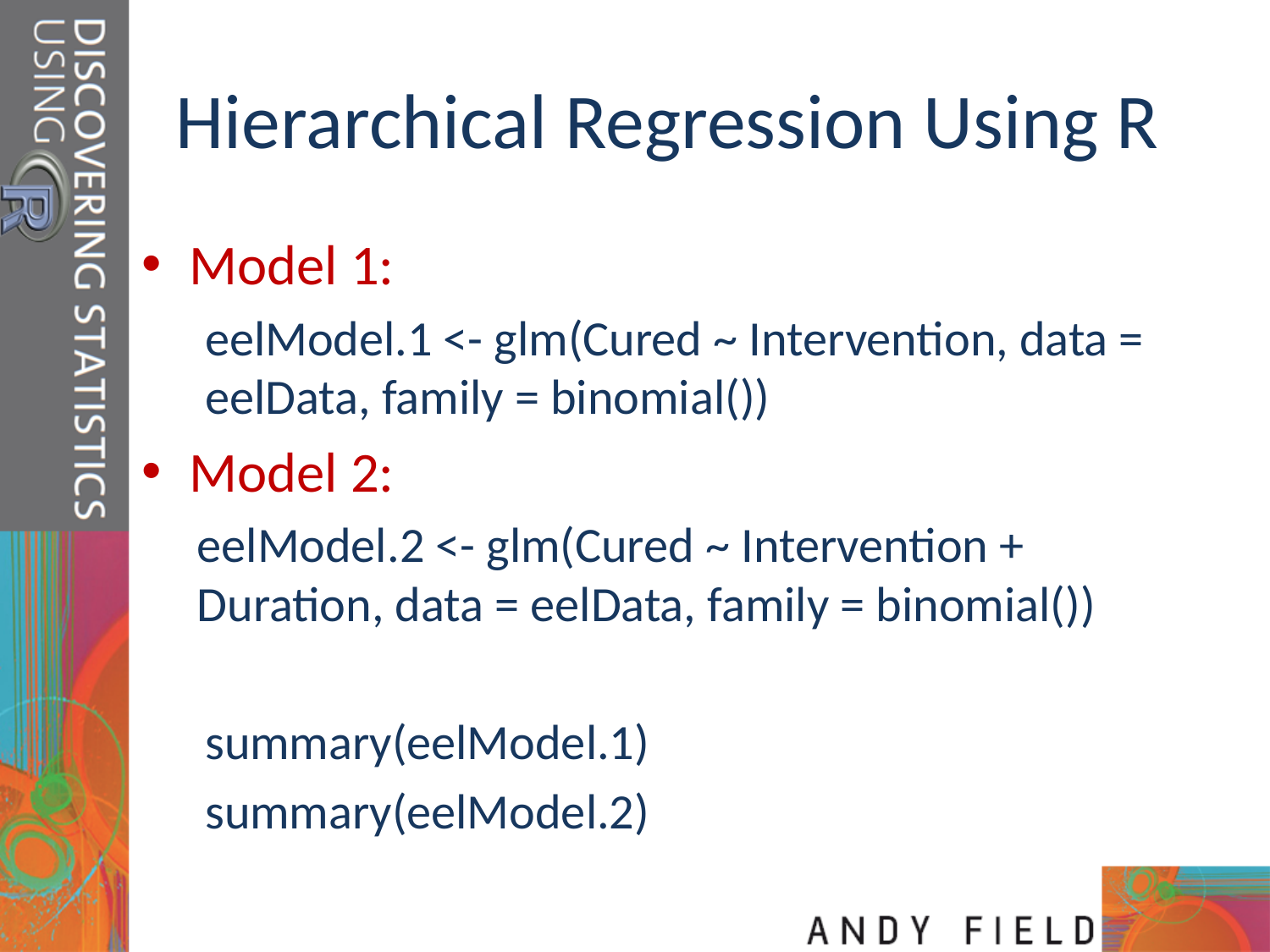

# Hierarchical Regression Using R
Model 1:
eelModel.1 <- glm(Cured ~ Intervention, data = eelData, family = binomial())
Model 2:
eelModel.2 <- glm(Cured ~ Intervention + Duration, data = eelData, family = binomial())

summary(eelModel.1)
summary(eelModel.2)